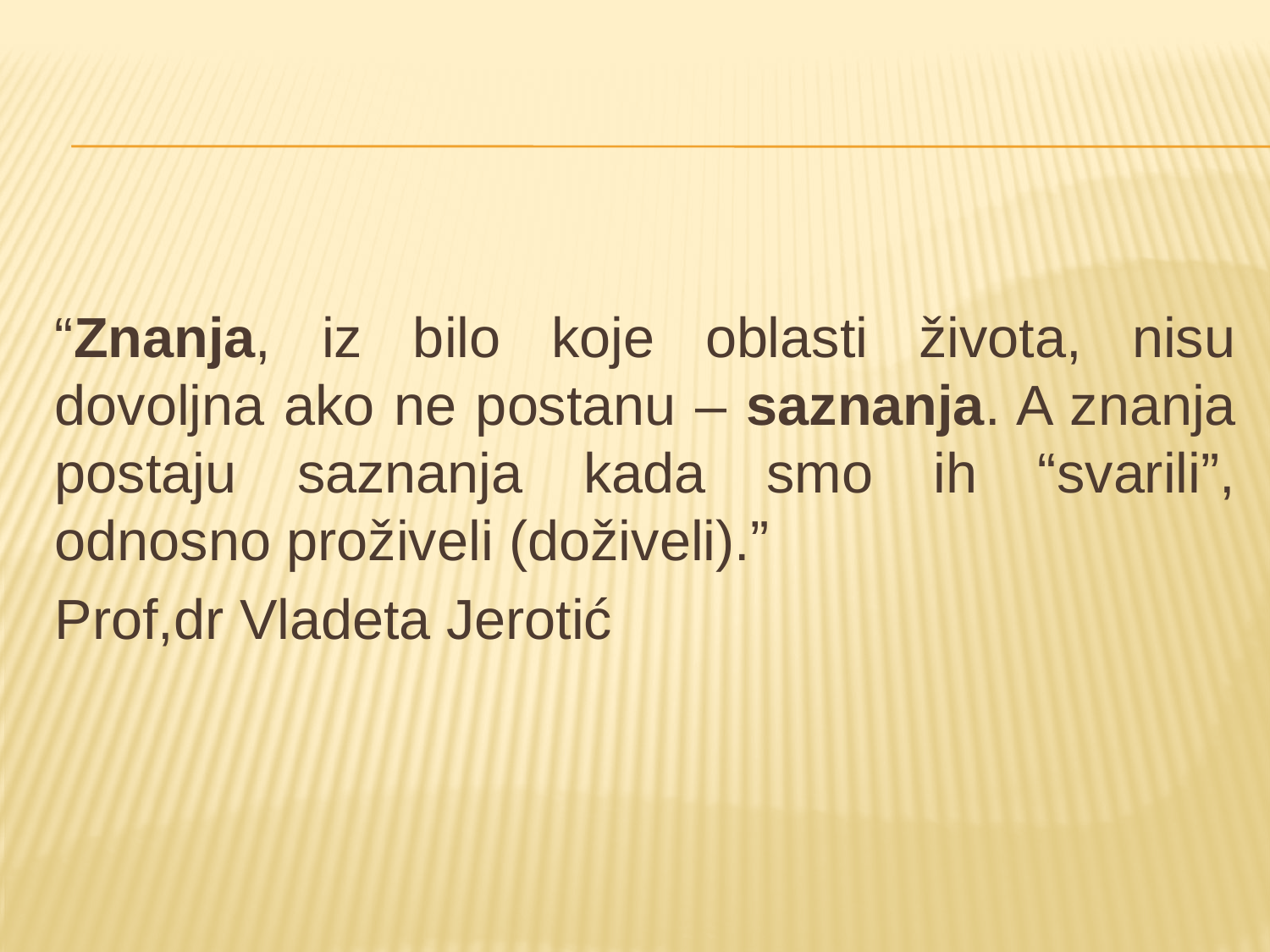

“Znanja, iz bilo koje oblasti života, nisu dovoljna ako ne postanu – saznanja. A znanja postaju saznanja kada smo ih “svarili”, odnosno proživeli (doživeli).”
Prof,dr Vladeta Jerotić